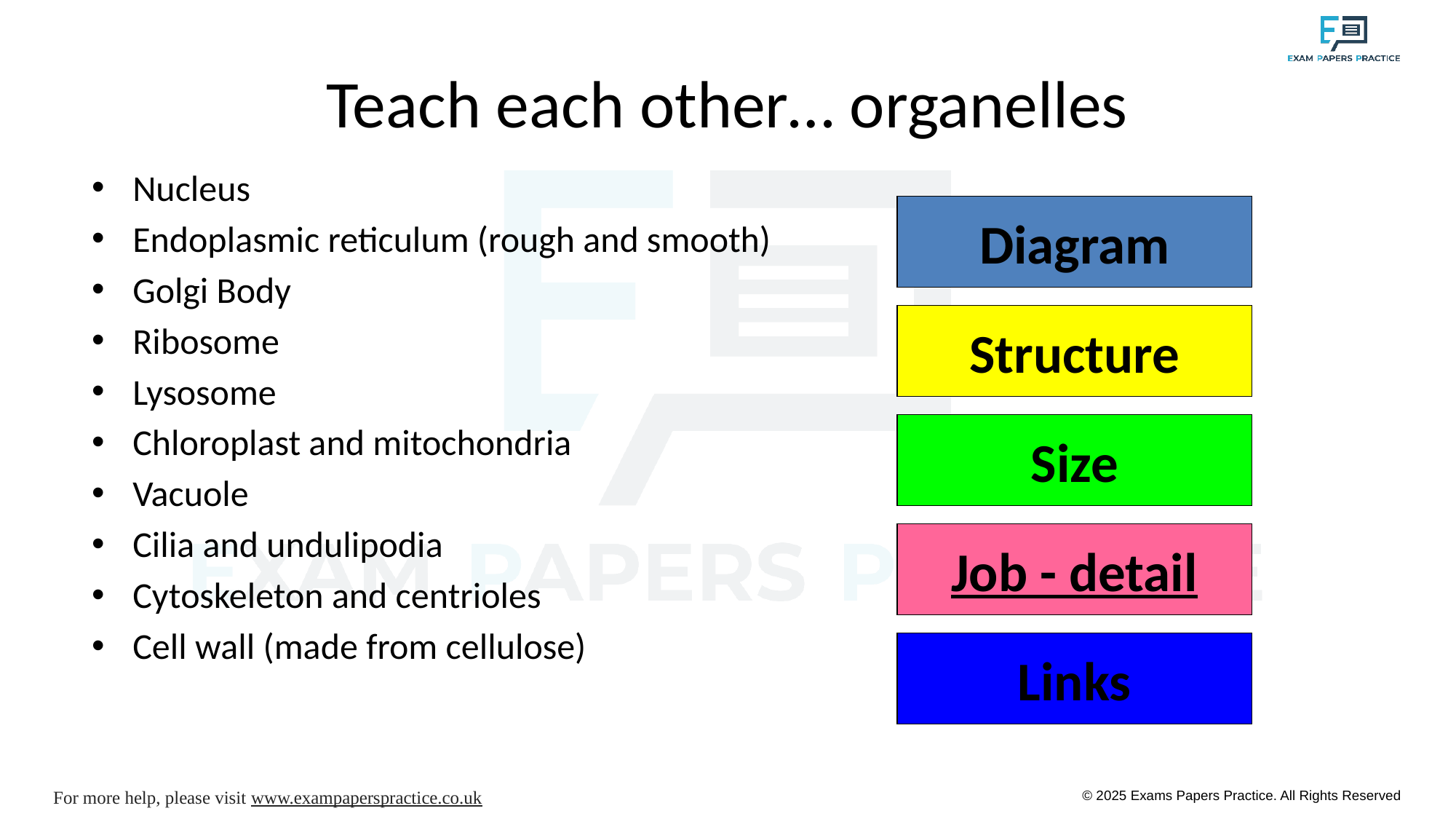

# Teach each other… organelles
Nucleus
Endoplasmic reticulum (rough and smooth)
Golgi Body
Ribosome
Lysosome
Chloroplast and mitochondria
Vacuole
Cilia and undulipodia
Cytoskeleton and centrioles
Cell wall (made from cellulose)

Diagram
Structure
Size
Job - detail
Links